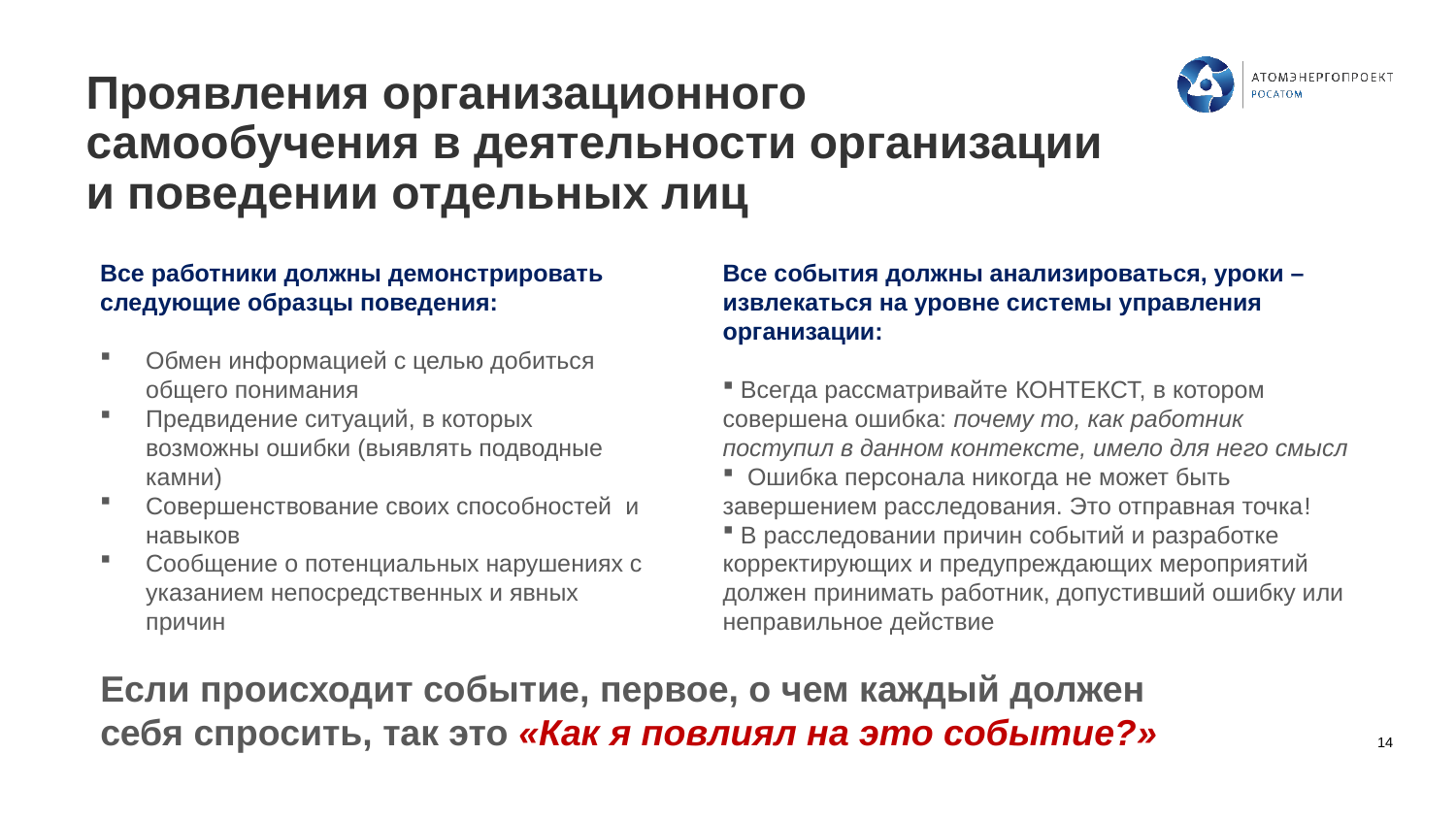

# Проявления организационного самообучения в деятельности организации и поведении отдельных лиц
Все работники должны демонстрировать следующие образцы поведения:

Обмен информацией с целью добиться общего понимания
Предвидение ситуаций, в которых возможны ошибки (выявлять подводные камни)
Совершенствование своих способностей  и навыков
Сообщение о потенциальных нарушениях с указанием непосредственных и явных причин
Все события должны анализироваться, уроки – извлекаться на уровне системы управления организации:

 Всегда рассматривайте КОНТЕКСТ, в котором совершена ошибка: почему то, как работник поступил в данном контексте, имело для него смысл
  Ошибка персонала никогда не может быть завершением расследования. Это отправная точка!
 В расследовании причин событий и разработке корректирующих и предупреждающих мероприятий должен принимать работник, допустивший ошибку или неправильное действие
Если происходит событие, первое, о чем каждый должен себя спросить, так это «Как я повлиял на это событие?»